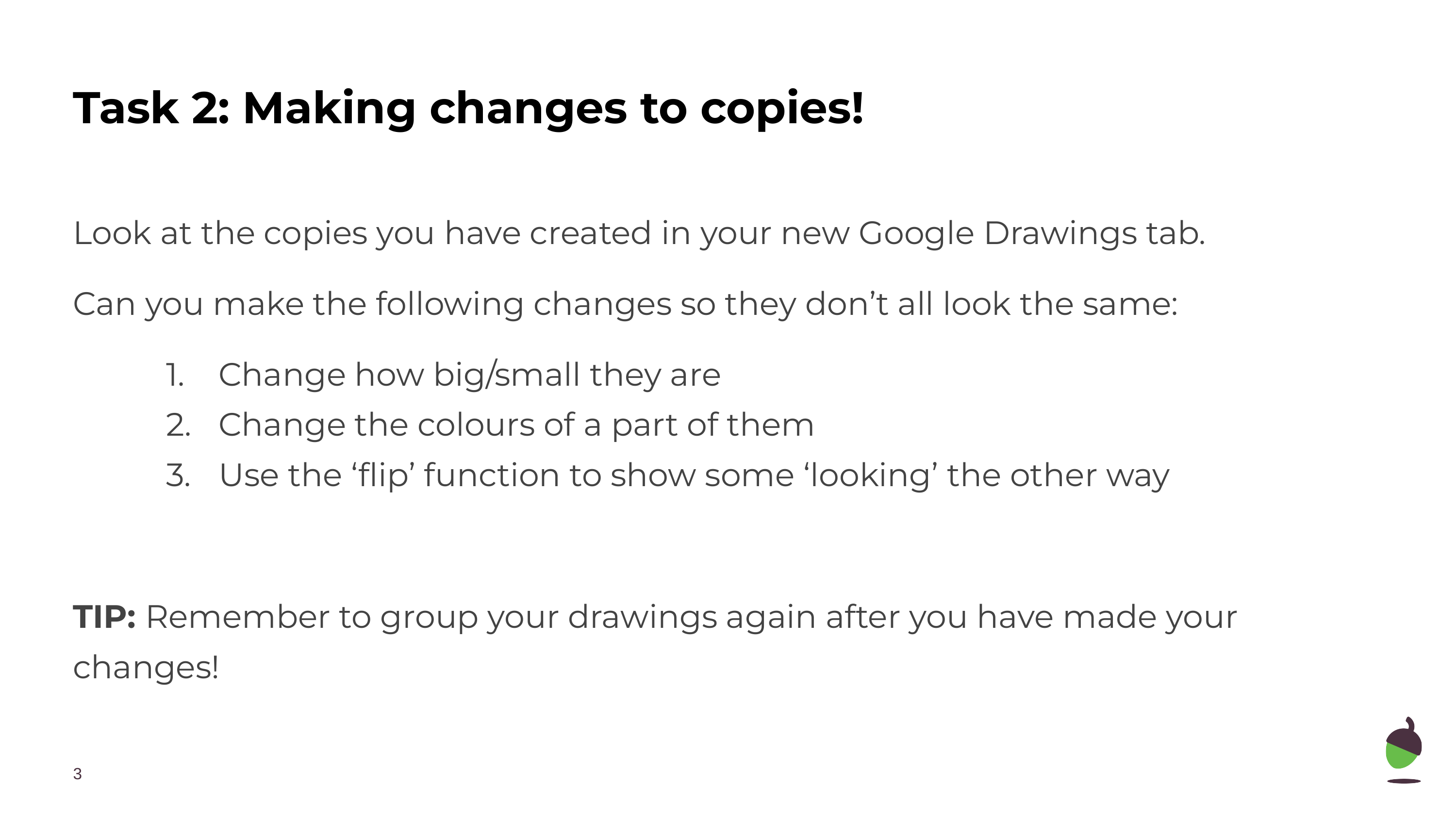

# Task 2: Making changes to copies!
Look at the copies you have created in your new Google Drawings tab.
Can you make the following changes so they don’t all look the same:
Change how big/small they are
Change the colours of a part of them
Use the ‘flip’ function to show some ‘looking’ the other way

TIP: Remember to group your drawings again after you have made your changes!

3